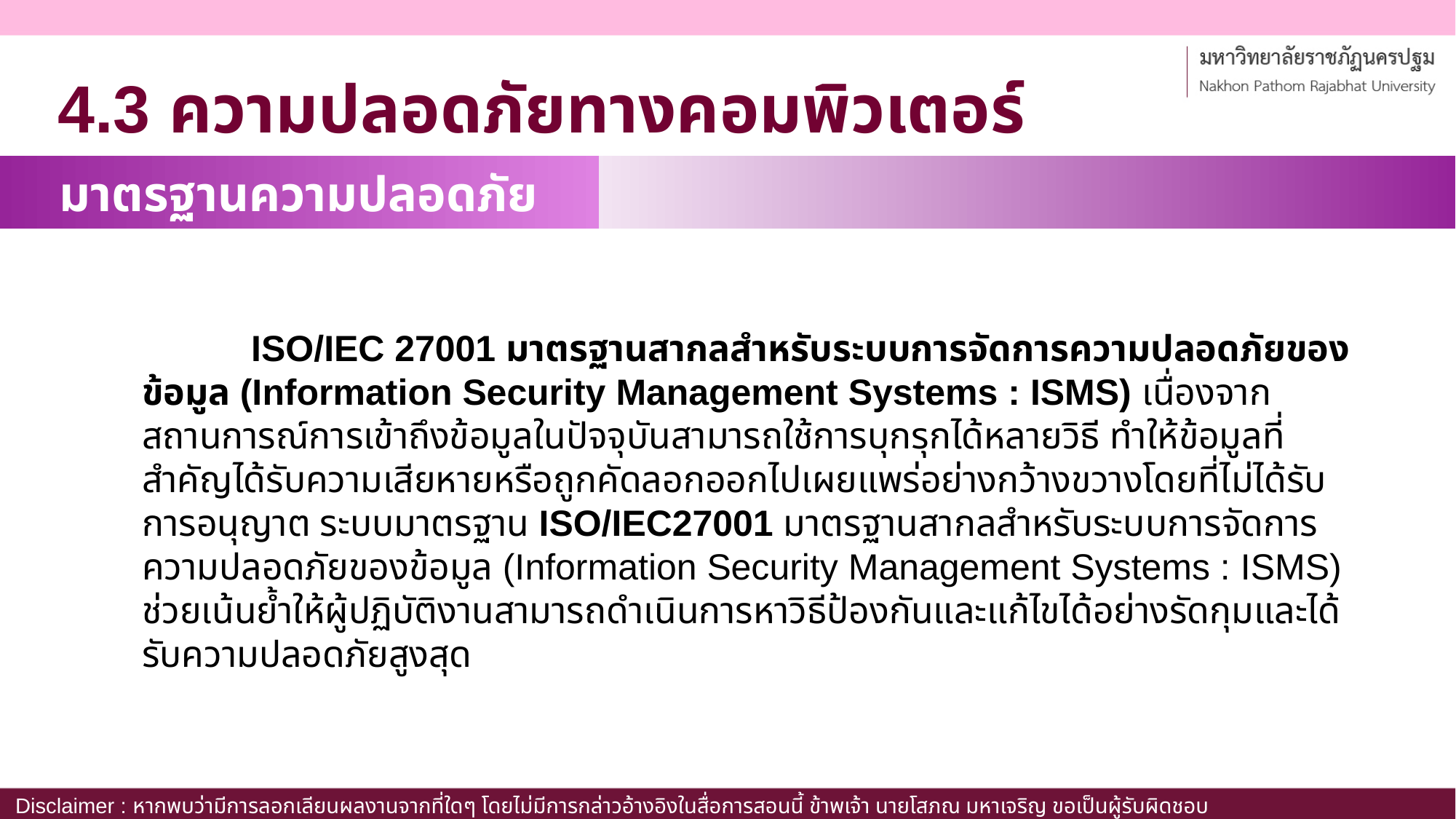

# 4.3 ความปลอดภัยทางคอมพิวเตอร์
มาตรฐานความปลอดภัย

	ISO/IEC 27001 มาตรฐานสากลสำหรับระบบการจัดการความปลอดภัยของข้อมูล (Information Security Management Systems : ISMS) เนื่องจากสถานการณ์การเข้าถึงข้อมูลในปัจจุบันสามารถใช้การบุกรุกได้หลายวิธี ทำให้ข้อมูลที่สำคัญได้รับความเสียหายหรือถูกคัดลอกออกไปเผยแพร่อย่างกว้างขวางโดยที่ไม่ได้รับการอนุญาต ระบบมาตรฐาน ISO/IEC27001 มาตรฐานสากลสำหรับระบบการจัดการความปลอดภัยของข้อมูล (Information Security Management Systems : ISMS) ช่วยเน้นย้ำให้ผู้ปฏิบัติงานสามารถดำเนินการหาวิธีป้องกันและแก้ไขได้อย่างรัดกุมและได้รับความปลอดภัยสูงสุด

Disclaimer : หากพบว่ามีการลอกเลียนผลงานจากที่ใดๆ โดยไม่มีการกล่าวอ้างอิงในสื่อการสอนนี้ ข้าพเจ้า นายโสภณ มหาเจริญ ขอเป็นผู้รับผิดชอบเพียงผู้เดียว